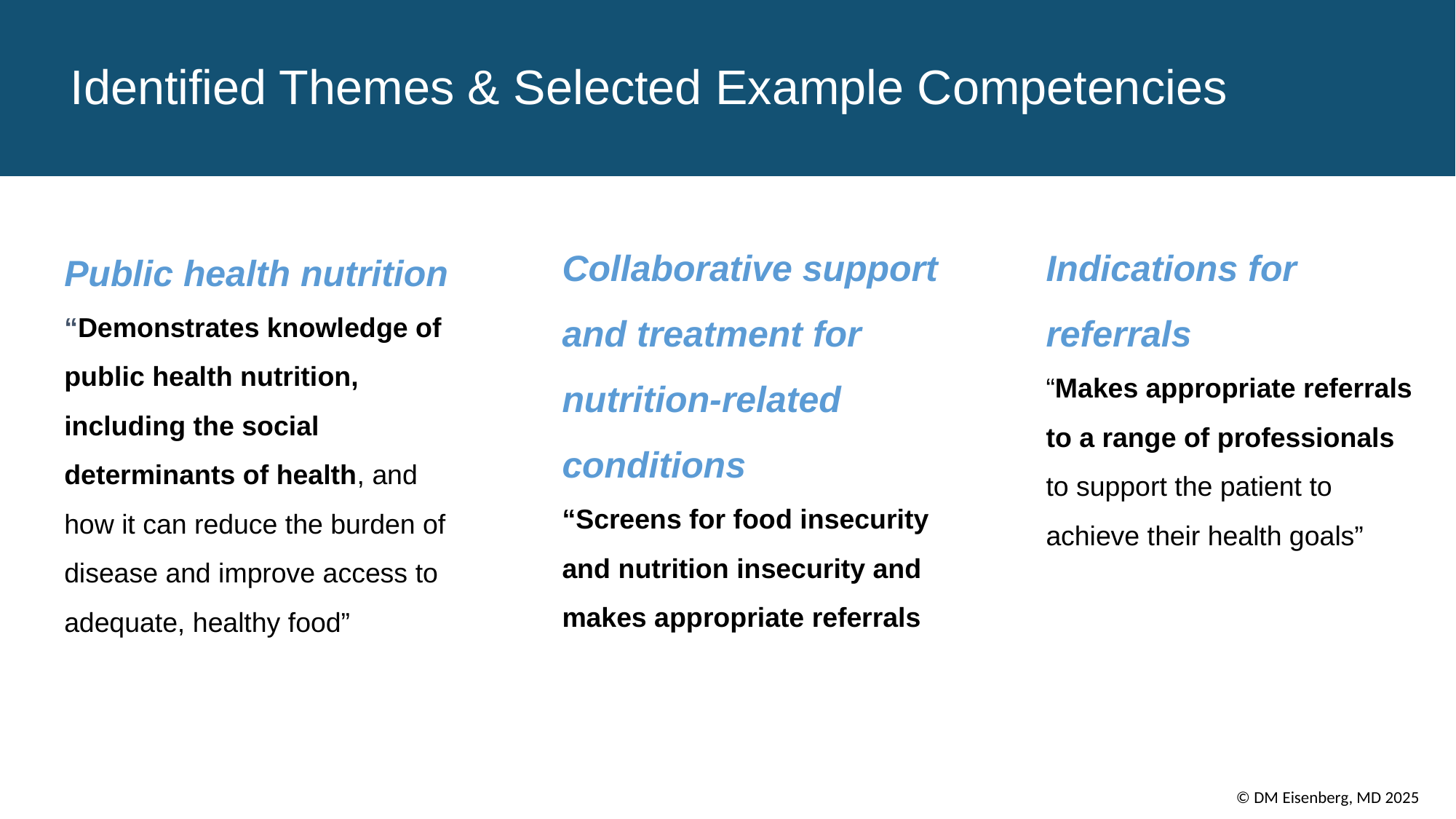

# Identified Themes & Selected Example Competencies
Collaborative support and treatment for nutrition-related conditions
“Screens for food insecurity and nutrition insecurity and makes appropriate referrals
Indications for referrals
“Makes appropriate referrals to a range of professionals to support the patient to achieve their health goals”
Public health nutrition
“Demonstrates knowledge of public health nutrition, including the social determinants of health, and how it can reduce the burden of disease and improve access to adequate, healthy food”